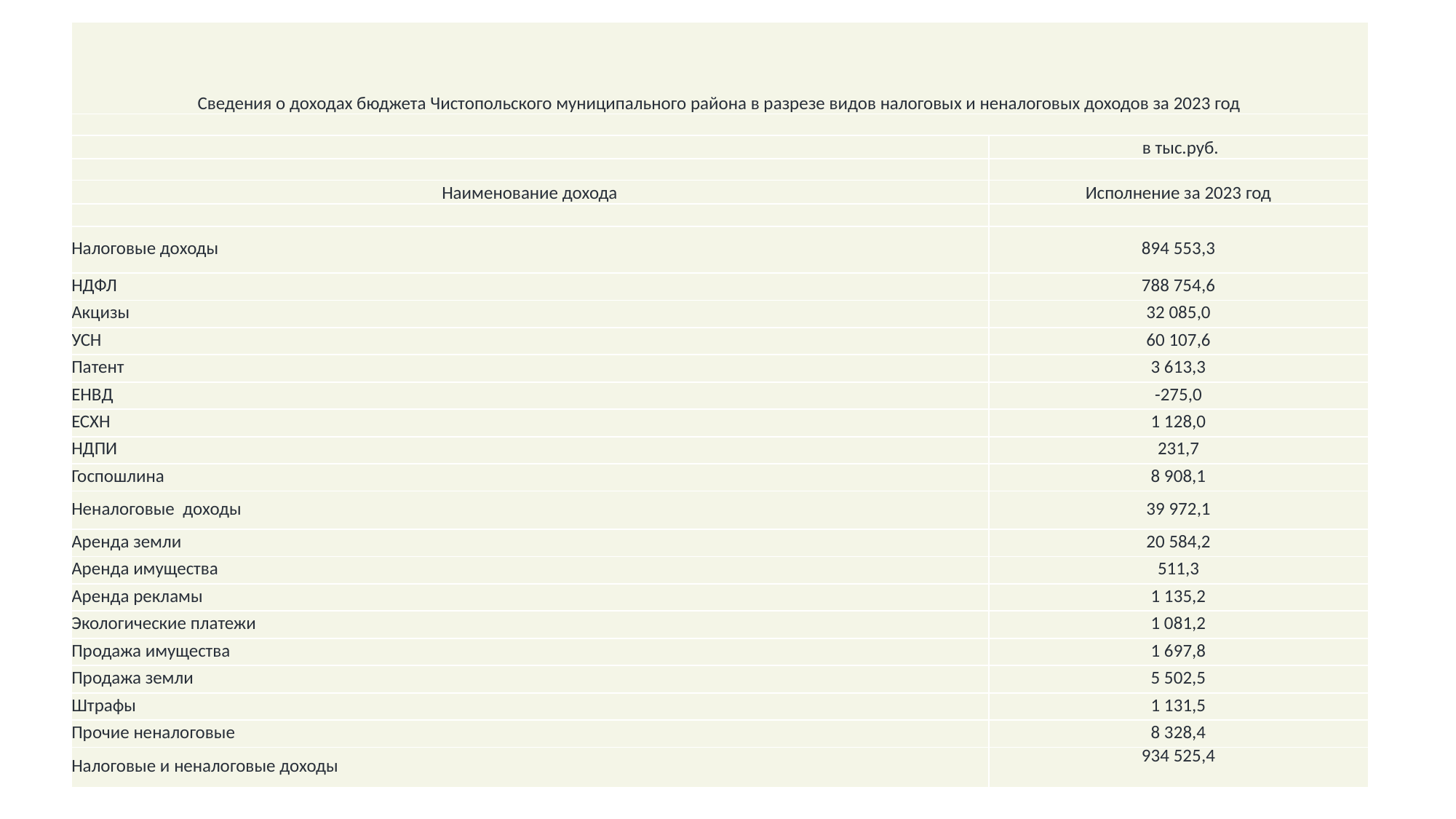

| Сведения о доходах бюджета Чистопольского муниципального района в разрезе видов налоговых и неналоговых доходов за 2023 год |  |
| --- | --- |
|  |  |
|  | в тыс.руб. |
|  |  |
| Наименование дохода | Исполнение за 2023 год |
|  |  |
| Налоговые доходы | 894 553,3 |
| НДФЛ | 788 754,6 |
| Акцизы | 32 085,0 |
| УСН | 60 107,6 |
| Патент | 3 613,3 |
| ЕНВД | -275,0 |
| ЕСХН | 1 128,0 |
| НДПИ | 231,7 |
| Госпошлина | 8 908,1 |
| Неналоговые доходы | 39 972,1 |
| Аренда земли | 20 584,2 |
| Аренда имущества | 511,3 |
| Аренда рекламы | 1 135,2 |
| Экологические платежи | 1 081,2 |
| Продажа имущества | 1 697,8 |
| Продажа земли | 5 502,5 |
| Штрафы | 1 131,5 |
| Прочие неналоговые | 8 328,4 |
| Налоговые и неналоговые доходы | 934 525,4 |